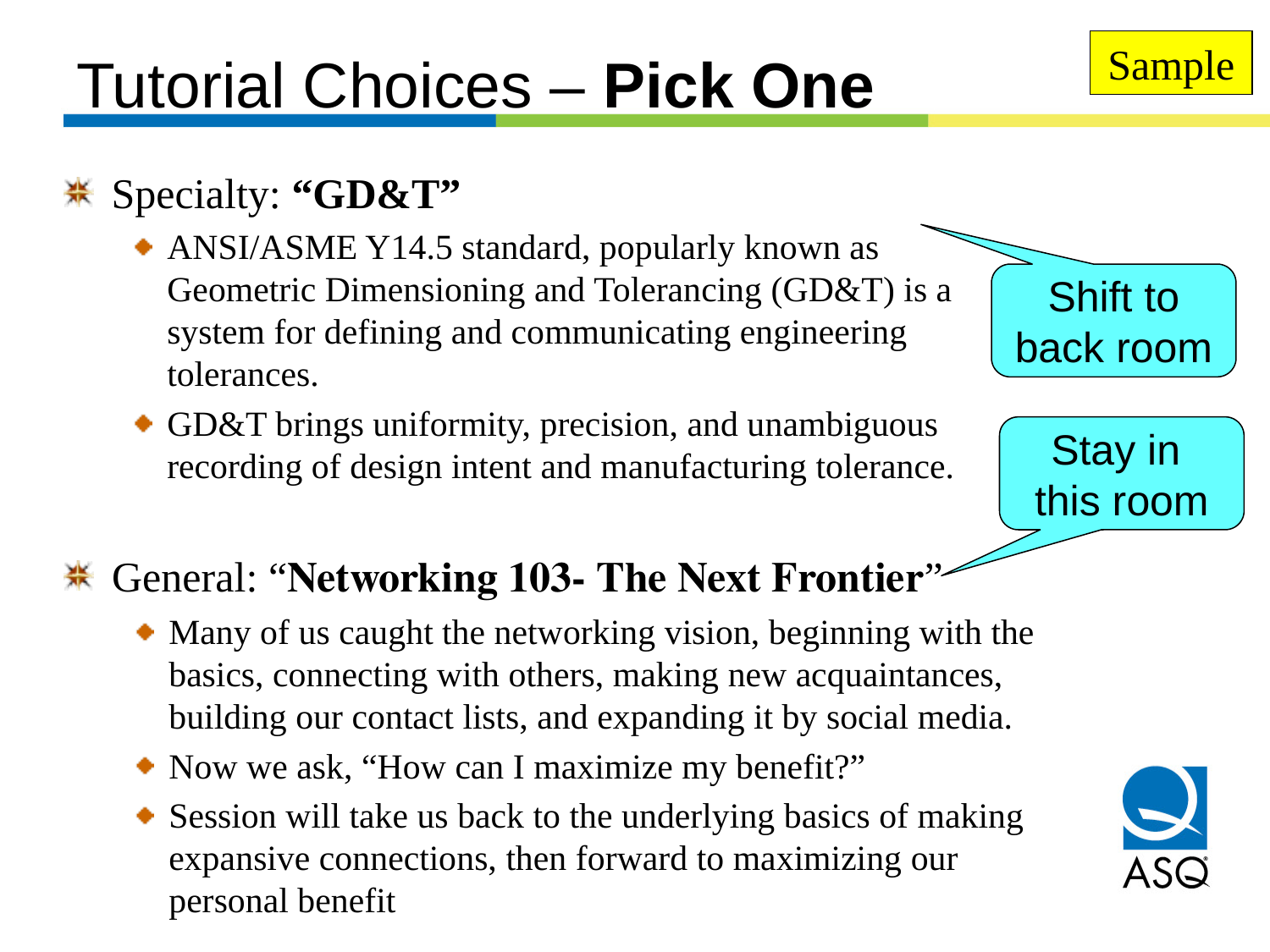

Tutorial Choices – Pick One
Sample
Specialty: “GD&T”
ANSI/ASME Y14.5 standard, popularly known as Geometric Dimensioning and Tolerancing (GD&T) is a system for defining and communicating engineering tolerances.
GD&T brings uniformity, precision, and unambiguous recording of design intent and manufacturing tolerance.

Shift to back room
Stay in  this room
General: “Networking 103- The Next Frontier”
Many of us caught the networking vision, beginning with the basics, connecting with others, making new acquaintances, building our contact lists, and expanding it by social media.
Now we ask, “How can I maximize my benefit?”
Session will take us back to the underlying basics of making expansive connections, then forward to maximizing our personal benefit